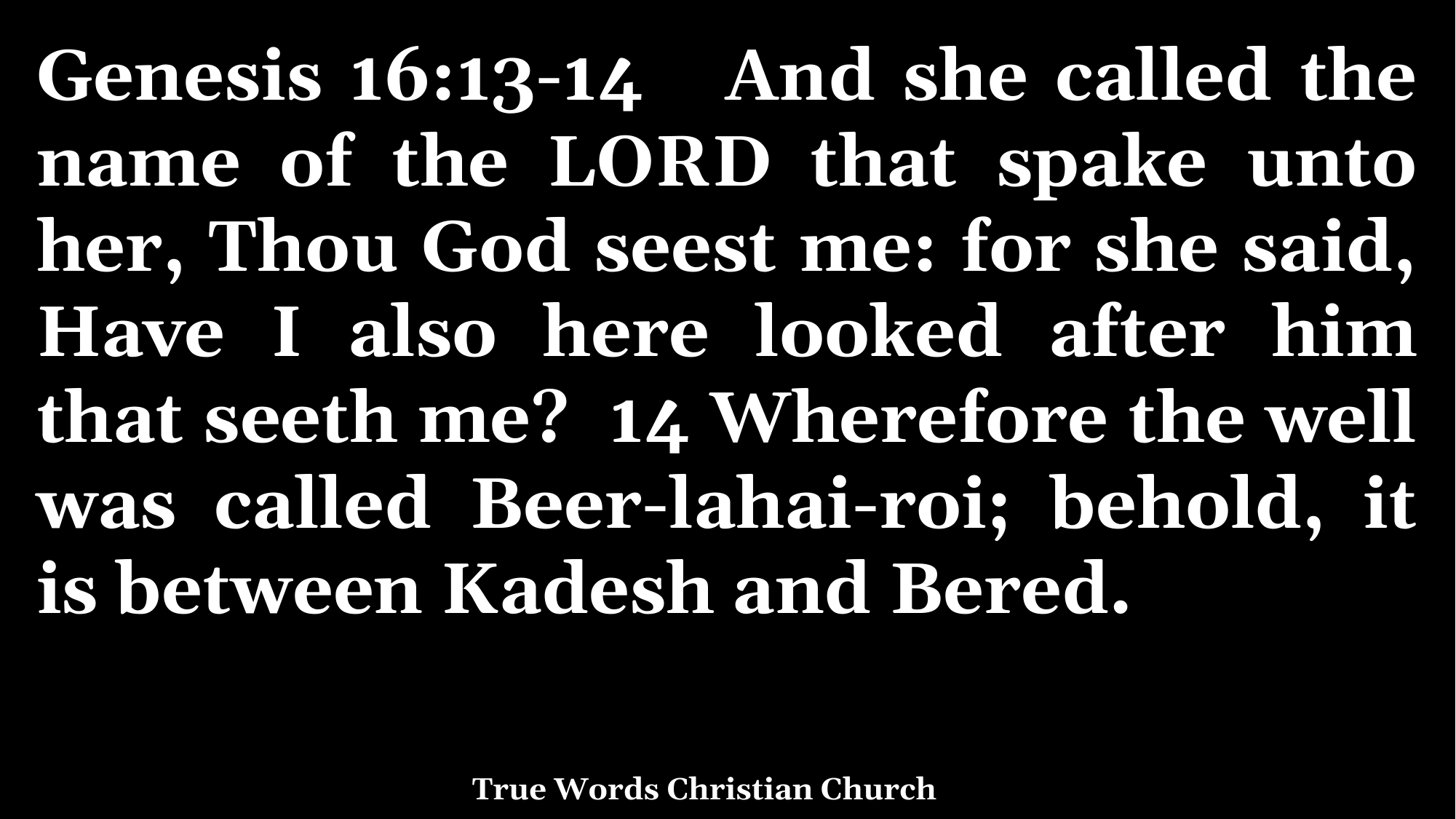

Genesis 16:13-14   And she called the name of the LORD that spake unto her, Thou God seest me: for she said, Have I also here looked after him that seeth me?  14 Wherefore the well was called Beer-lahai-roi; behold, it is between Kadesh and Bered.
True Words Christian Church